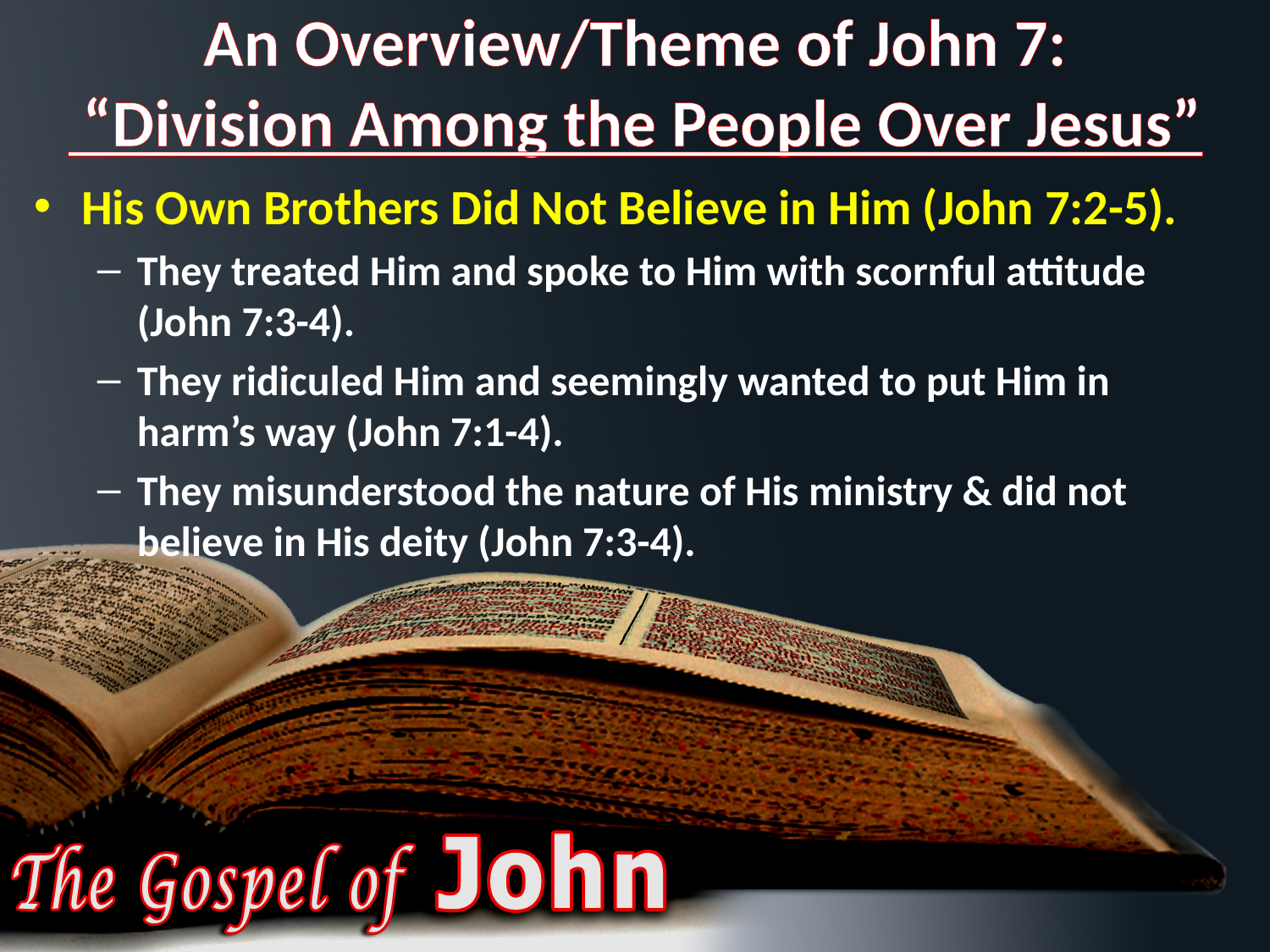

# An Overview/Theme of John 7: “Division Among the People Over Jesus”
His Own Brothers Did Not Believe in Him (John 7:2-5).
They treated Him and spoke to Him with scornful attitude (John 7:3-4).
They ridiculed Him and seemingly wanted to put Him in harm’s way (John 7:1-4).
They misunderstood the nature of His ministry & did not believe in His deity (John 7:3-4).